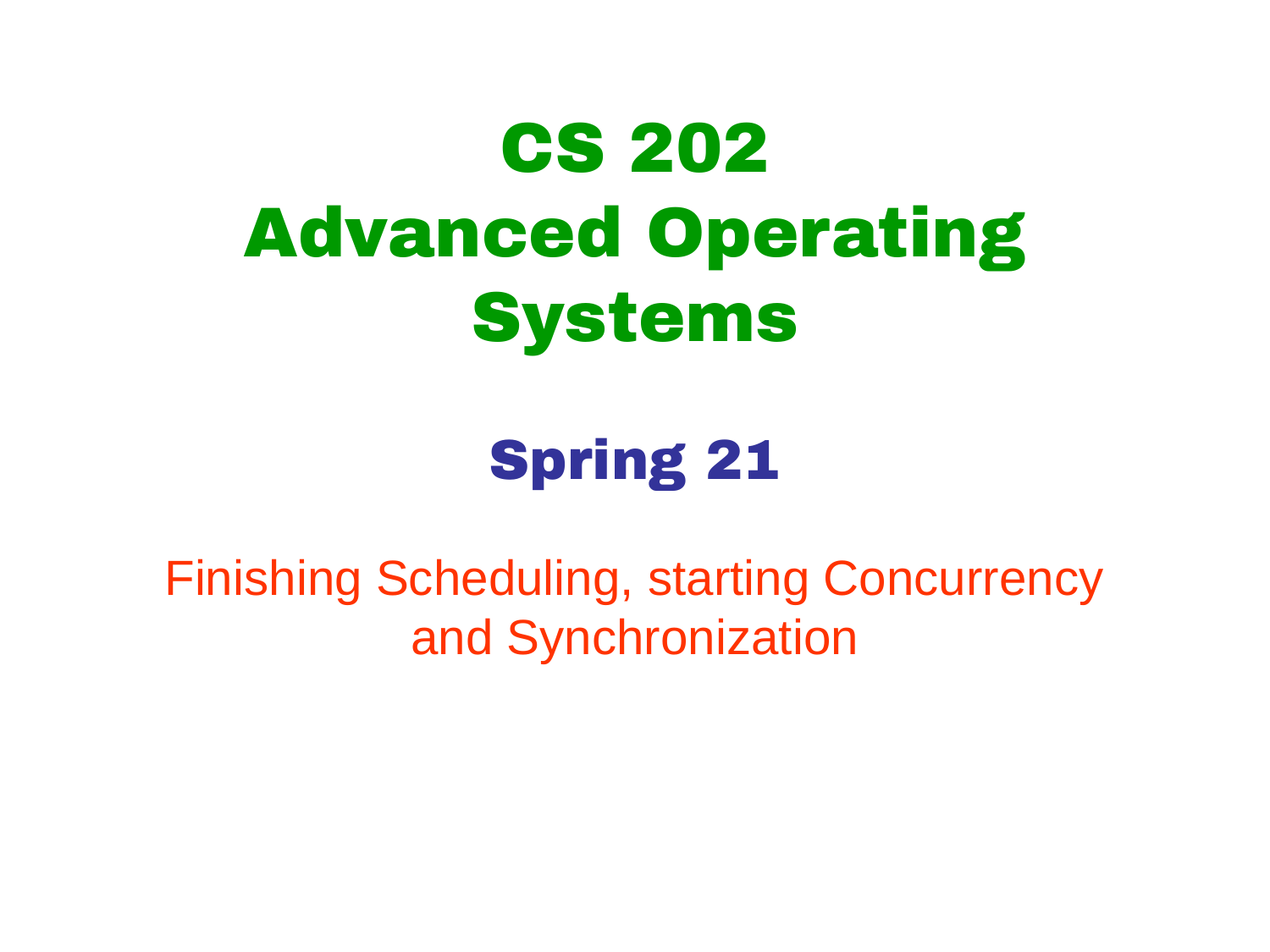

# CS 202 Advanced Operating Systems Spring 21
Finishing Scheduling, starting Concurrency and Synchronization